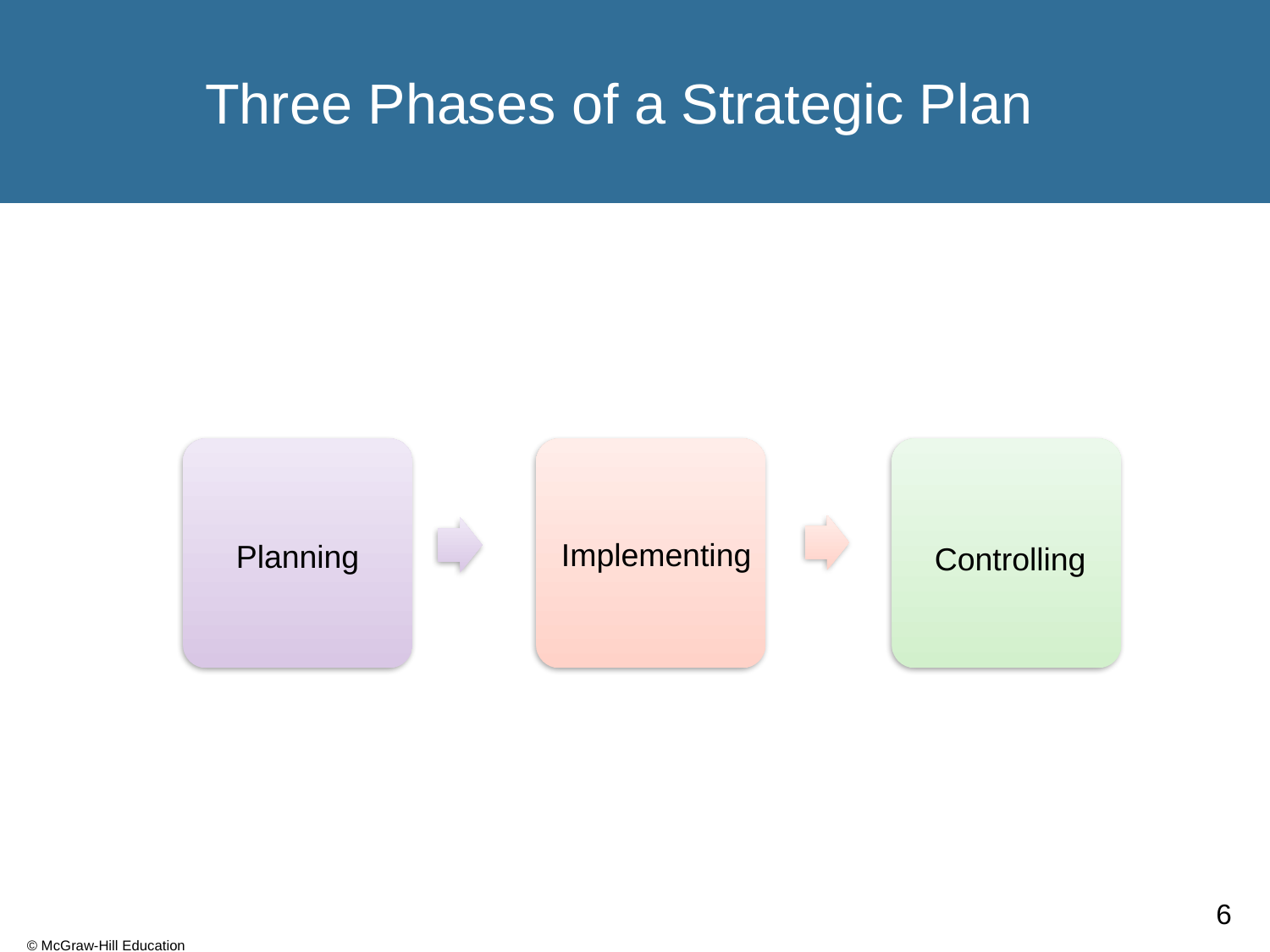

# Three Phases of a Strategic Plan

Implementing
Planning
Controlling